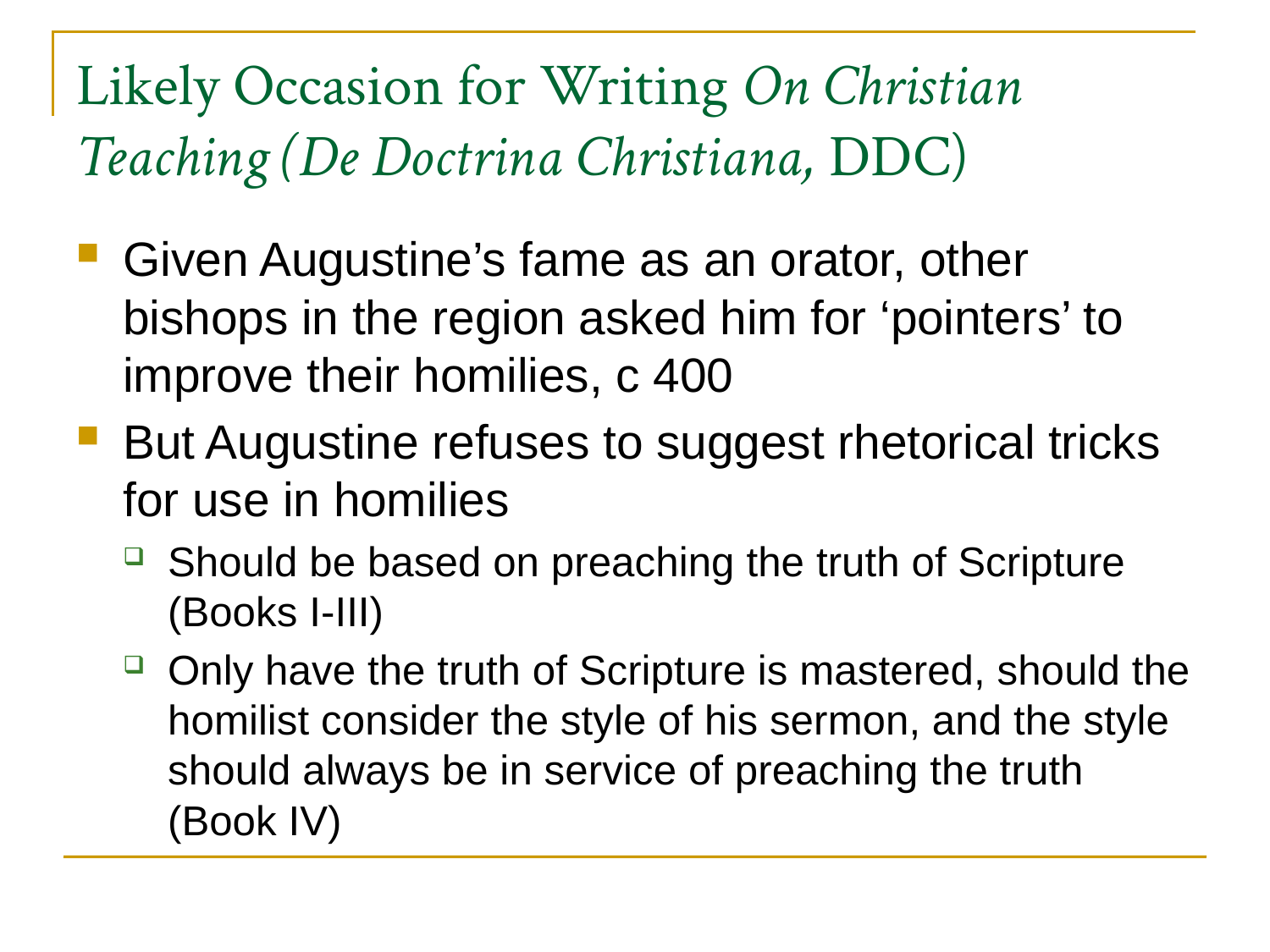

# Likely Occasion for Writing On Christian Teaching (De Doctrina Christiana, DDC)
Given Augustine’s fame as an orator, other bishops in the region asked him for ‘pointers’ to improve their homilies, c 400
But Augustine refuses to suggest rhetorical tricks for use in homilies
Should be based on preaching the truth of Scripture (Books I-III)
Only have the truth of Scripture is mastered, should the homilist consider the style of his sermon, and the style should always be in service of preaching the truth (Book IV)